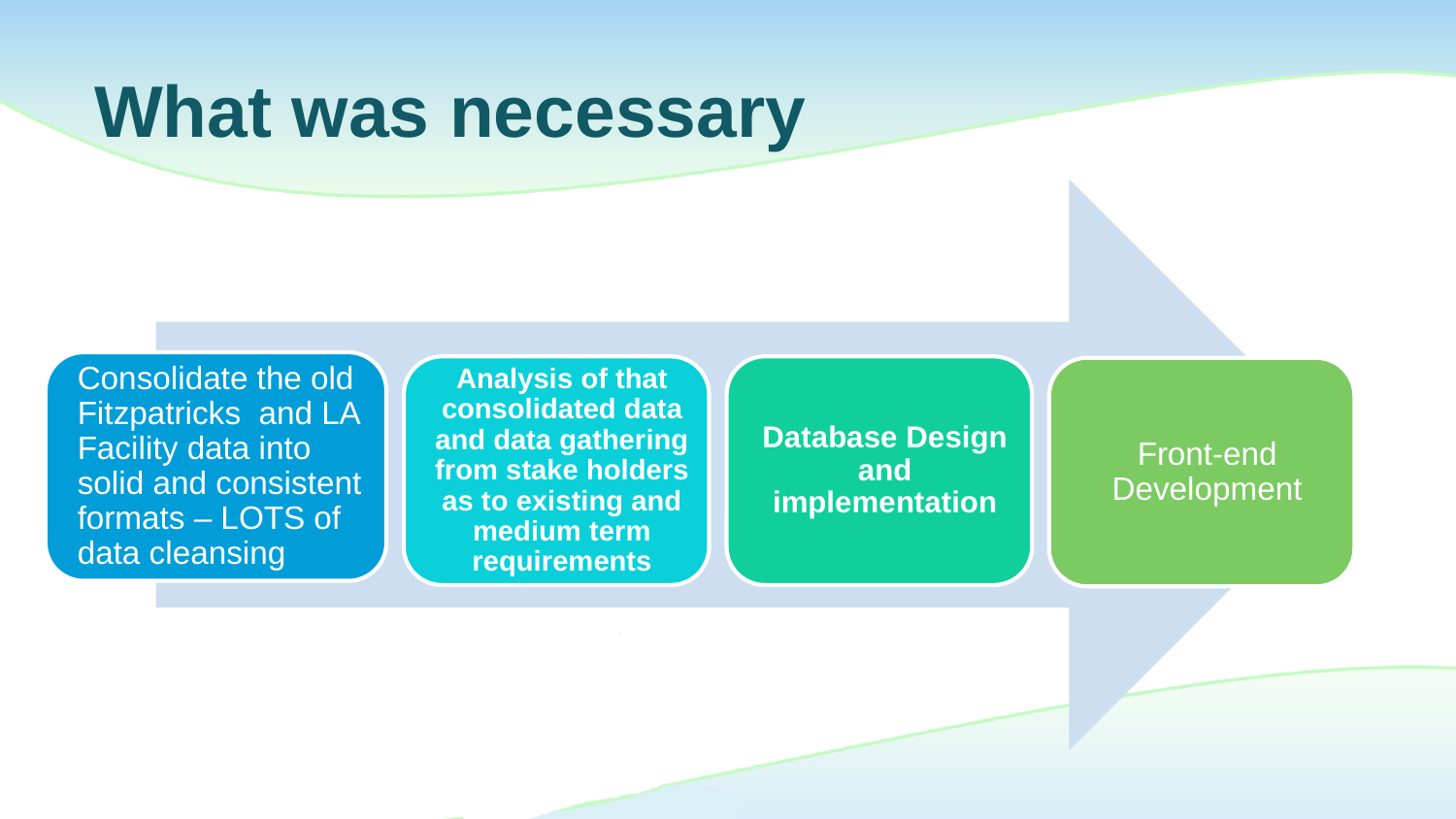

# What was necessary
Consolidate the old Fitzpatricks  and LA Facility data into solid and consistent formats – LOTS of data cleansing
Analysis of that consolidated data and data gathering from stake holders as to existing and medium term requirements
Database Design and implementation
Front-end Development